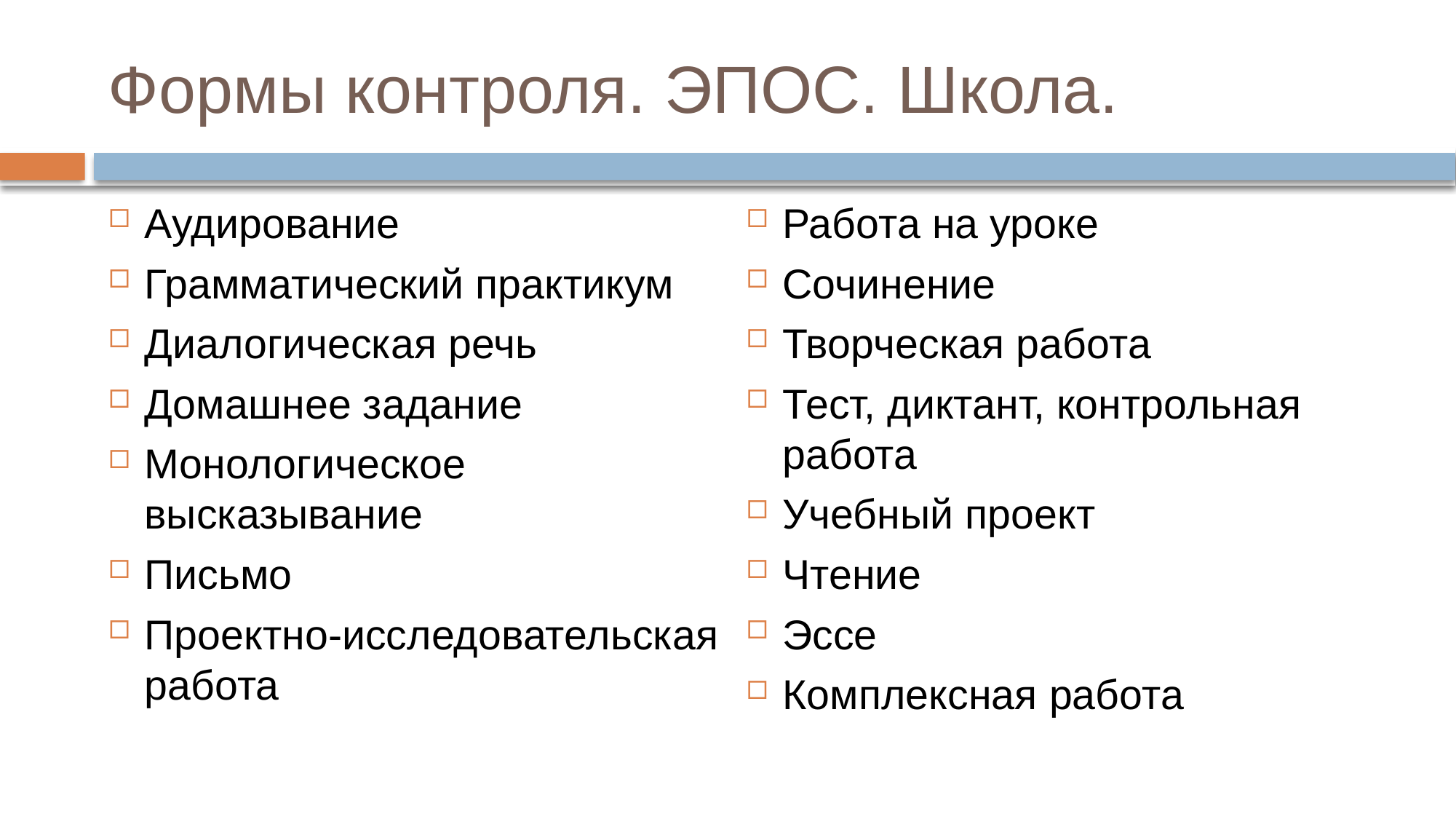

# Формы контроля. ЭПОС. Школа.
Аудирование
Грамматический практикум
Диалогическая речь
Домашнее задание
Монологическое высказывание
Письмо
Проектно-исследовательская работа
Работа на уроке
Сочинение
Творческая работа
Тест, диктант, контрольная работа
Учебный проект
Чтение
Эссе
Комплексная работа